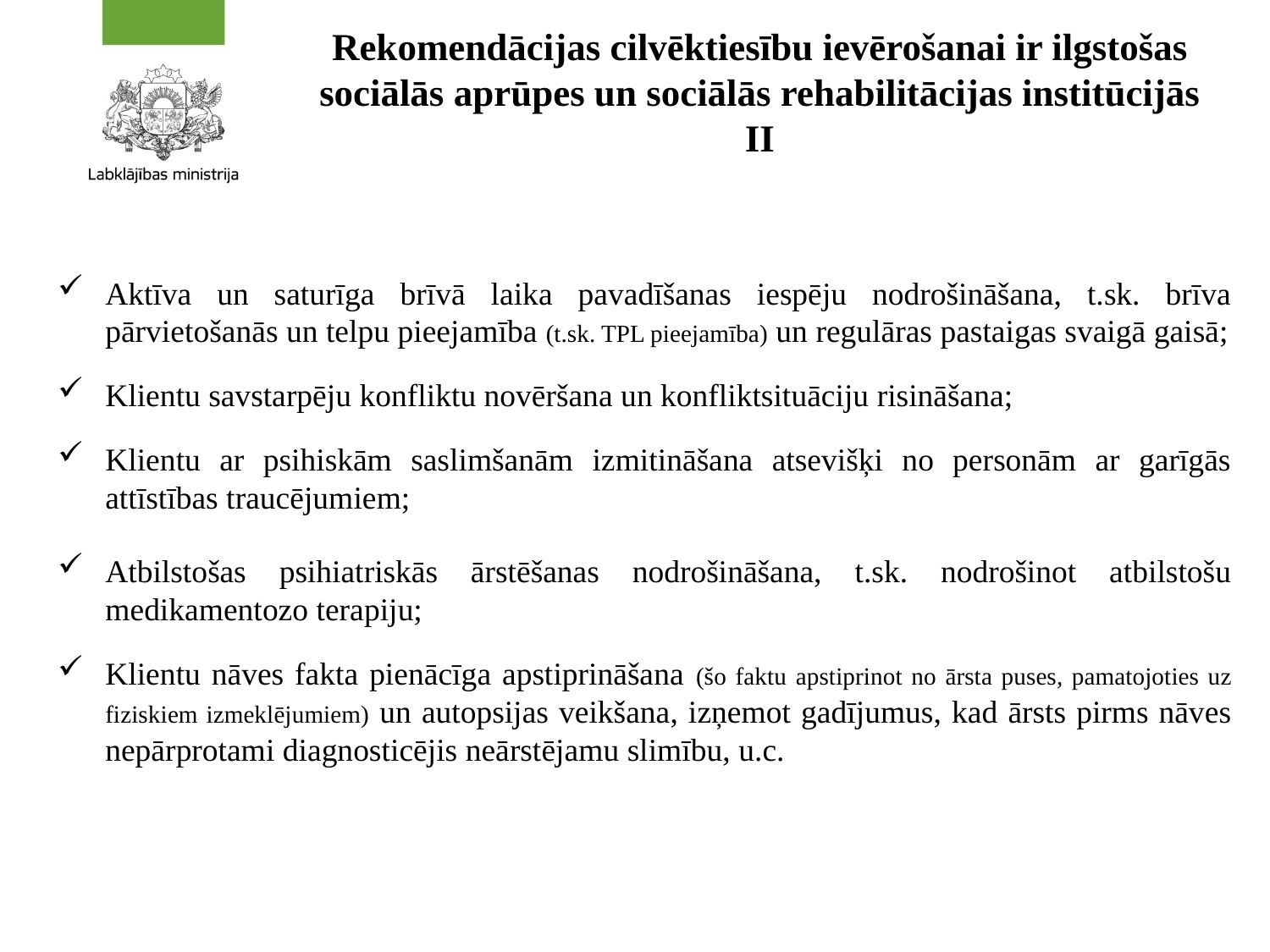

# Rekomendācijas cilvēktiesību ievērošanai ir ilgstošas sociālās aprūpes un sociālās rehabilitācijas institūcijās II

Aktīva un saturīga brīvā laika pavadīšanas iespēju nodrošināšana, t.sk. brīva pārvietošanās un telpu pieejamība (t.sk. TPL pieejamība) un regulāras pastaigas svaigā gaisā;

Klientu savstarpēju konfliktu novēršana un konfliktsituāciju risināšana;

Klientu ar psihiskām saslimšanām izmitināšana atsevišķi no personām ar garīgās attīstības traucējumiem;

Atbilstošas psihiatriskās ārstēšanas nodrošināšana, t.sk. nodrošinot atbilstošu medikamentozo terapiju;

Klientu nāves fakta pienācīga apstiprināšana (šo faktu apstiprinot no ārsta puses, pamatojoties uz fiziskiem izmeklējumiem) un autopsijas veikšana, izņemot gadījumus, kad ārsts pirms nāves nepārprotami diagnosticējis neārstējamu slimību, u.c.